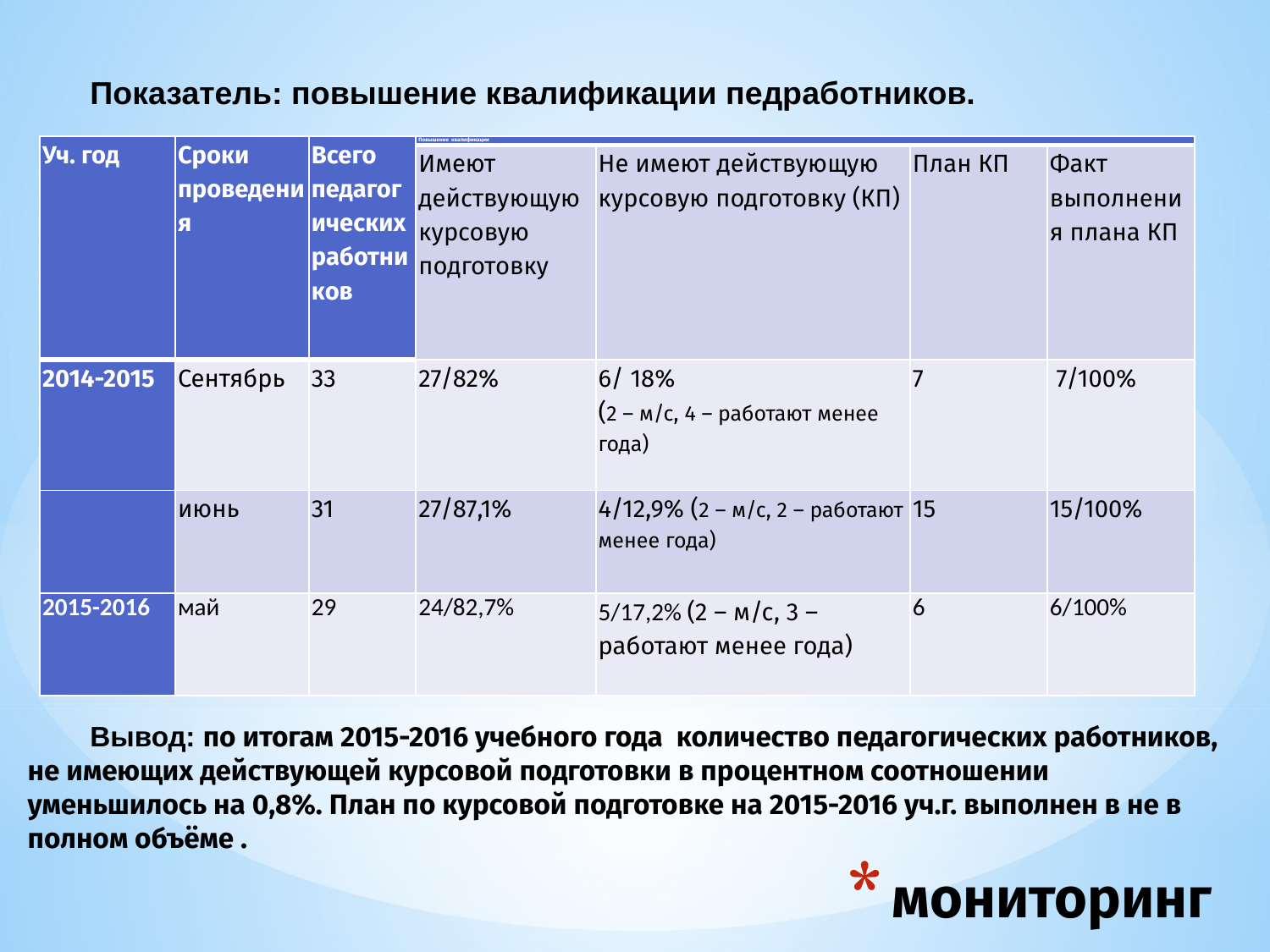

Показатель: повышение квалификации педработников.

Вывод: по итогам 2015-2016 учебного года  количество педагогических работников, не имеющих действующей курсовой подготовки в процентном соотношении уменьшилось на 0,8%. План по курсовой подготовке на 2015-2016 уч.г. выполнен в не в полном объёме .

| Уч. год | Сроки проведения | Всего педагогических работников | Повышение квалификации |  |  |  |
| --- | --- | --- | --- | --- | --- | --- |
|  |  |  | Имеют действующую курсовую подготовку | Не имеют действующую курсовую подготовку (КП) | План КП | Факт выполнения плана КП |
| 2014-2015 | Сентябрь | 33 | 27/82% | 6/ 18% (2 – м/с, 4 – работают менее года) | 7 | 7/100% |
|  | июнь | 31 | 27/87,1% | 4/12,9% (2 – м/с, 2 – работают менее года) | 15 | 15/100% |
| 2015-2016 | май | 29 | 24/82,7% | 5/17,2% (2 – м/с, 3 – работают менее года) | 6 | 6/100% |
# мониторинг